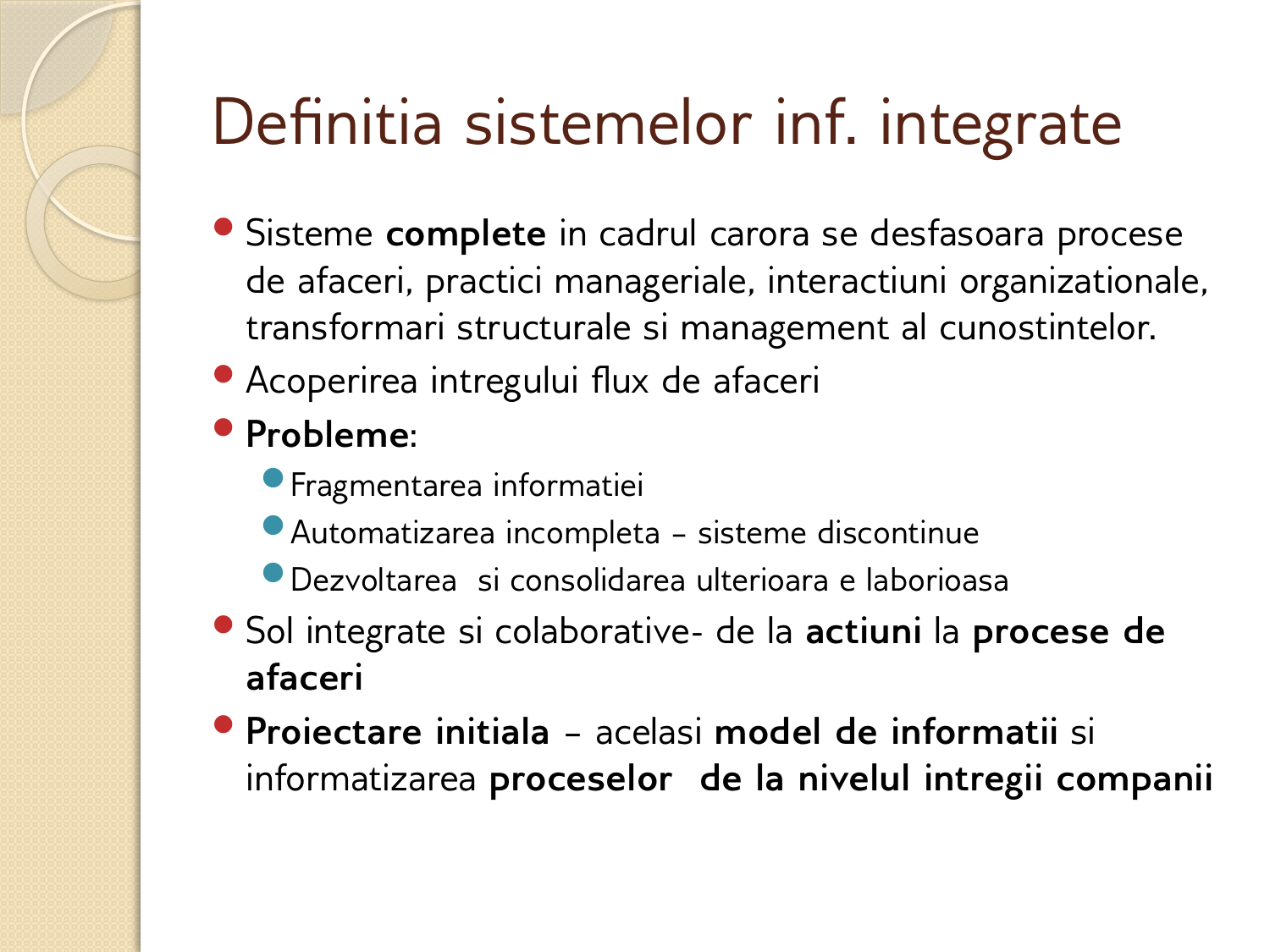

# Definitia sistemelor inf. integrate
Sisteme complete in cadrul carora se desfasoara procese de afaceri, practici manageriale, interactiuni organizationale, transformari structurale si management al cunostintelor.
Acoperirea intregului flux de afaceri
Probleme:
Fragmentarea informatiei
Automatizarea incompleta – sisteme discontinue
Dezvoltarea  si consolidarea ulterioara e laborioasa
Sol integrate si colaborative- de la actiuni la procese de afaceri
Proiectare initiala – acelasi model de informatii si informatizarea proceselor  de la nivelul intregii companii